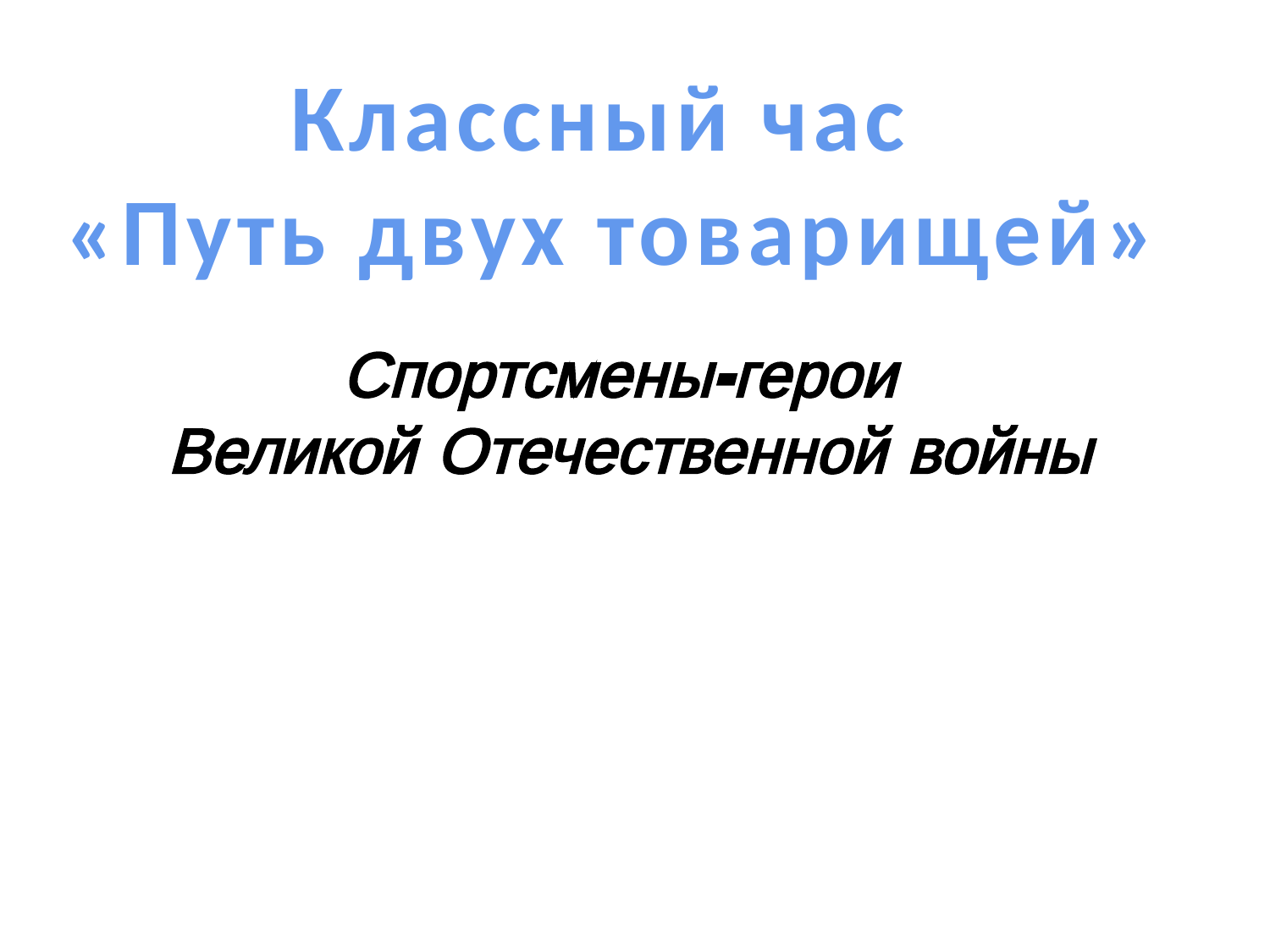

Классный час
«Путь двух товарищей»

Спортсмены-герои
Великой Отечественной войны